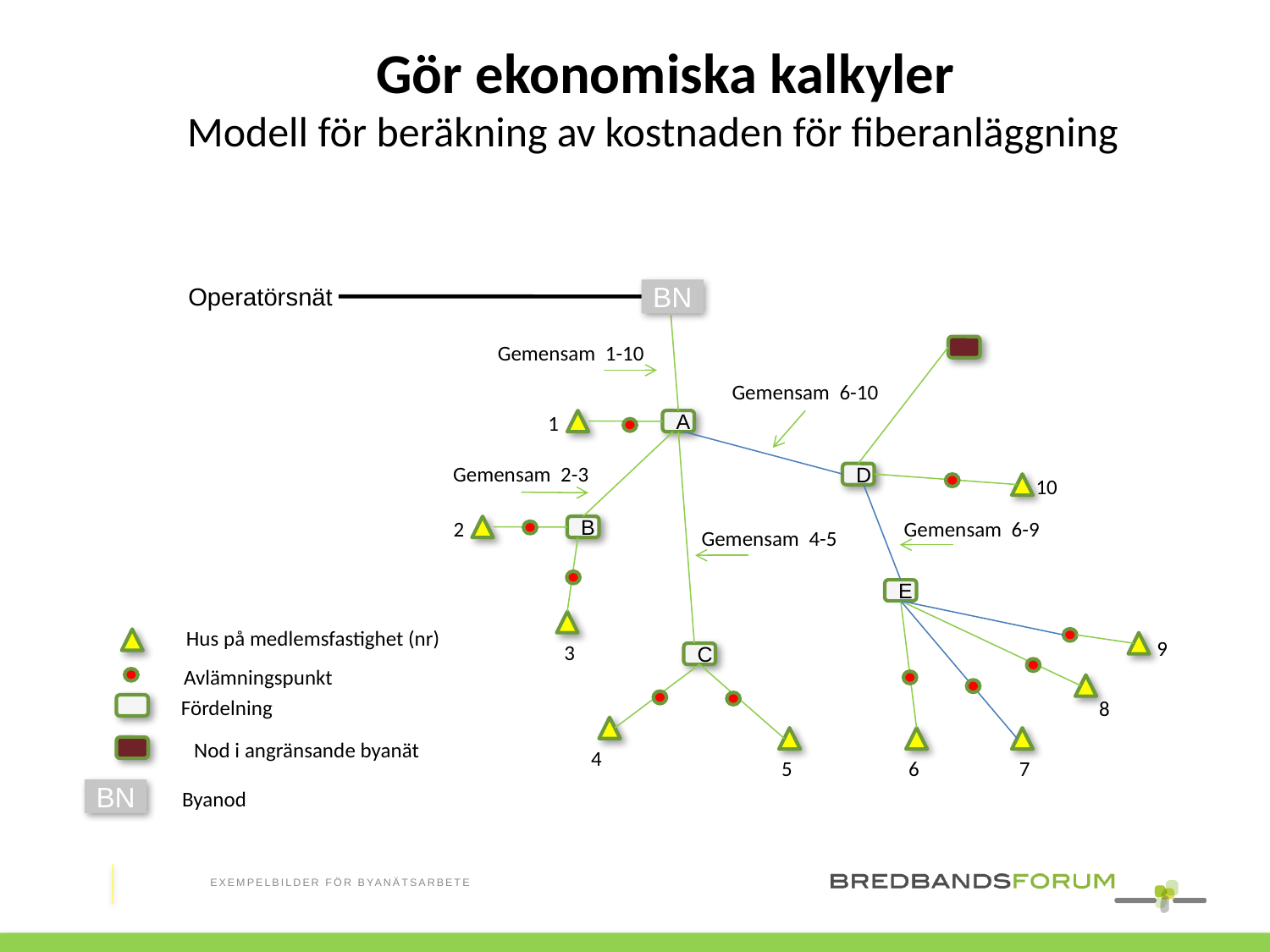

Gör ekonomiska kalkyler
     Modell för beräkning av kostnaden för fiberanläggning

Operatörsnät
BN
Gemensam  1-10

Gemensam  6-10
1

A

Gemensam  2-3
D
10

2
Gemensam  6-9

B
Gemensam  4-5

E

Hus på medlemsfastighet (nr)

9

3

C
Avlämningspunkt

Fördelning
8

Nod i angränsande byanät

4
5
6
7
BN
Byanod
Exempelbilder för byanätsarbete